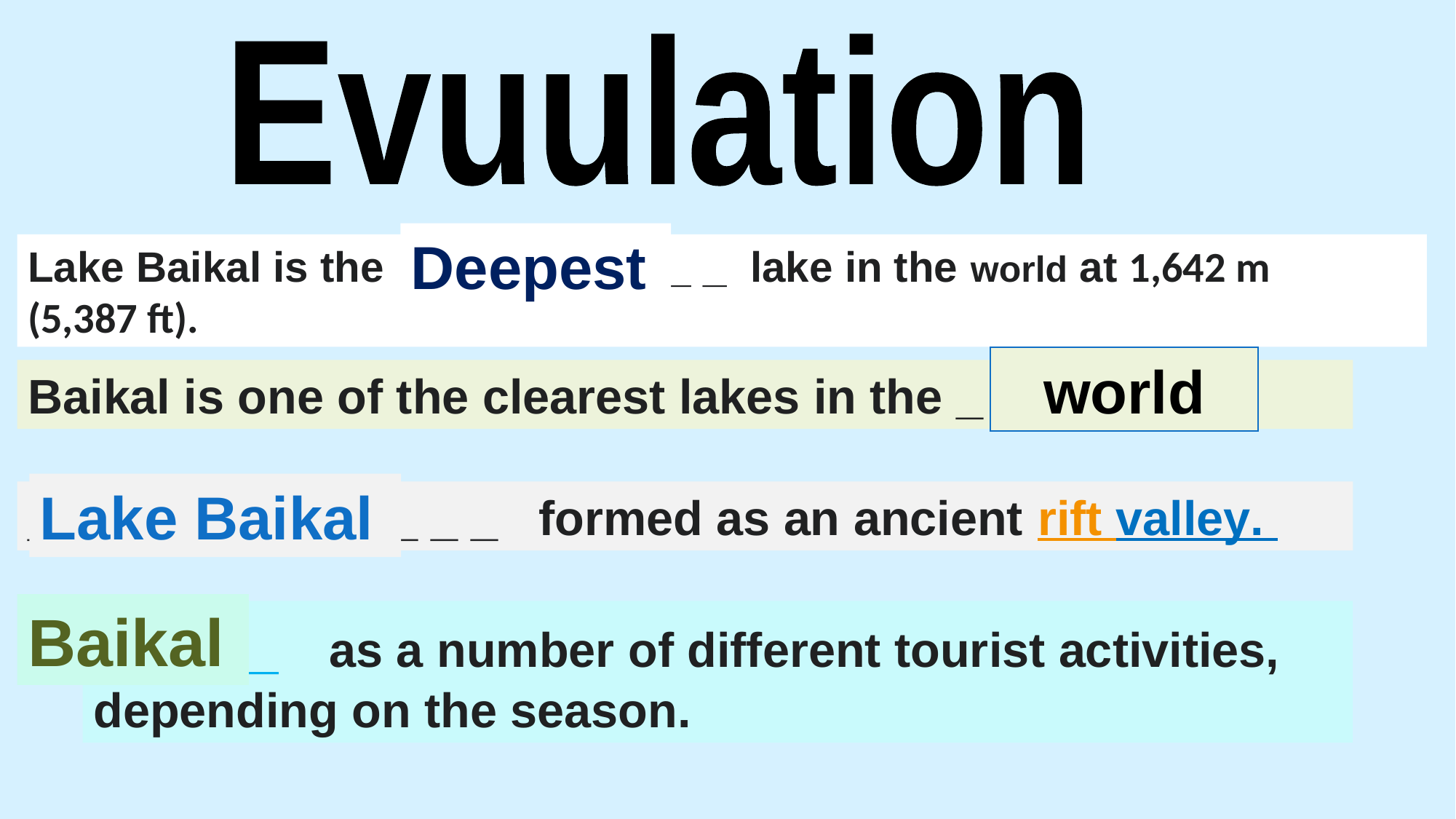

Evuulation
Deepest
Lake Baikal is the   _ _ _ _ _ _ _ _ _  lake in the world at 1,642 m (5,387 ft).
world
Baikal is one of the clearest lakes in the _ _ _ _ _ _ _.
Lake Baikal
_ _ _ _ _ _ _ _ _ _ _ _   formed as an ancient rift valley.
Baikal
_ _ _ _   as a number of different tourist activities, depending on the season.